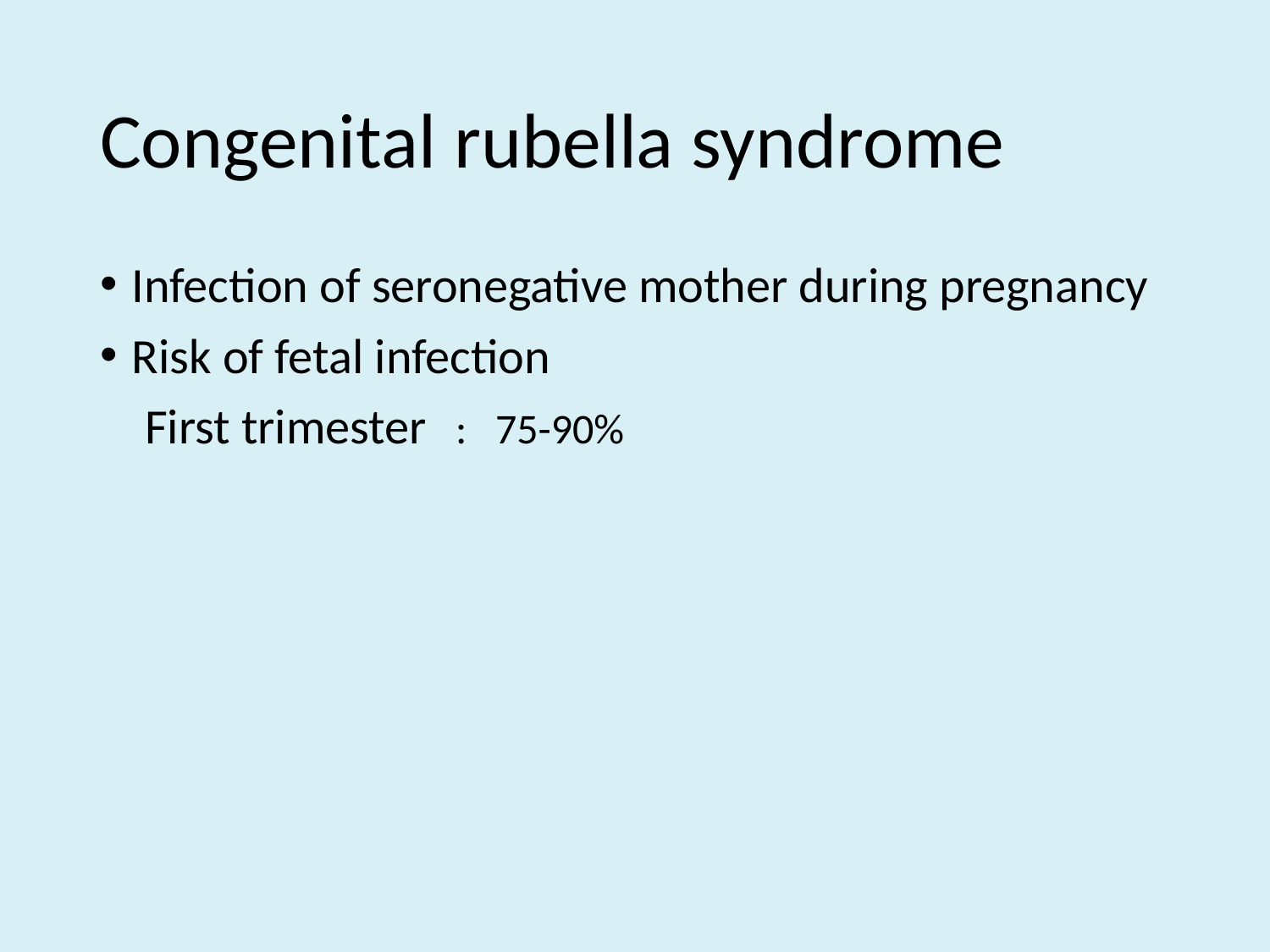

# Congenital rubella syndrome
Infection of seronegative mother during pregnancy
Risk of fetal infection
    First trimester   :   75-90%